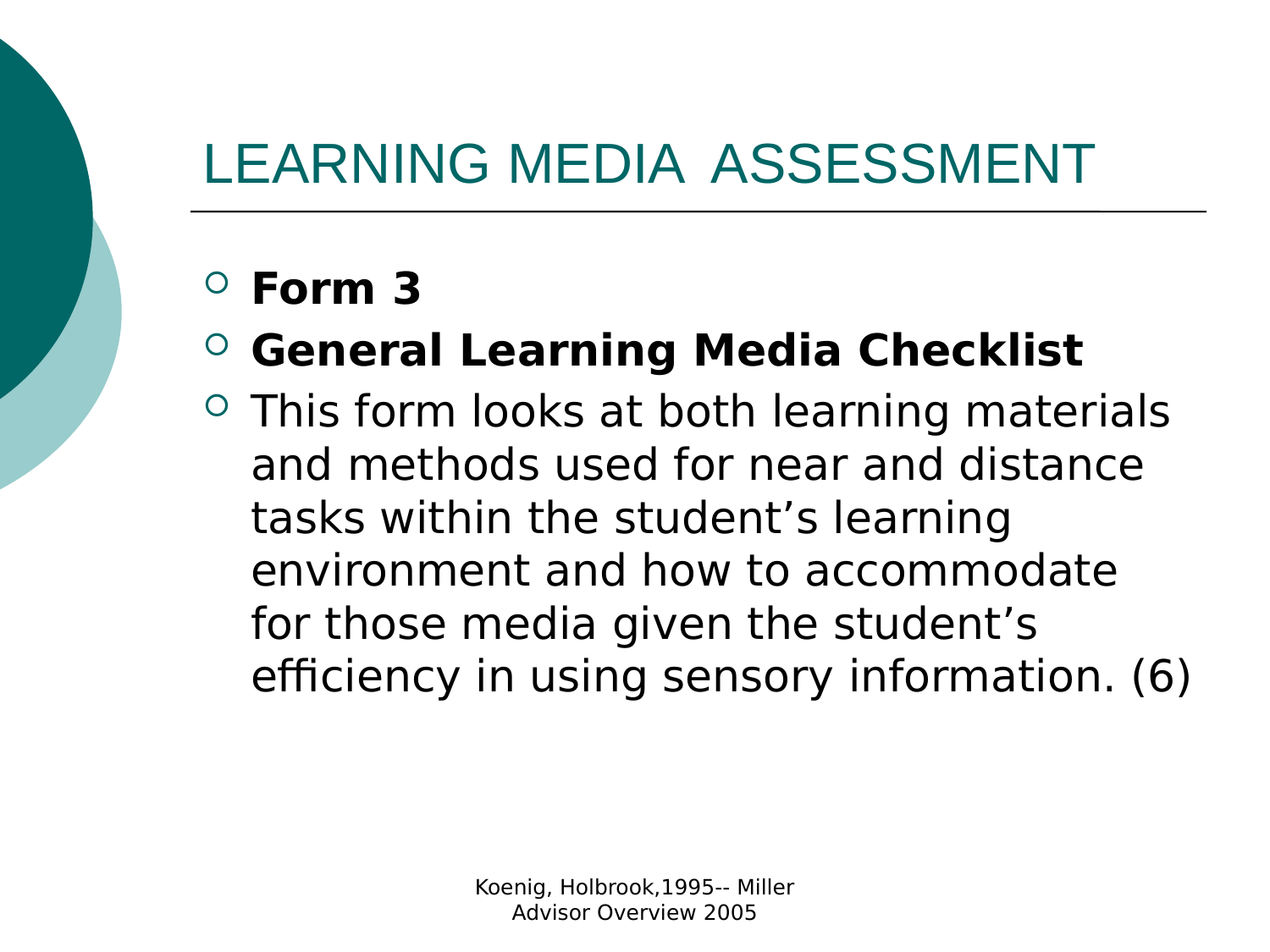

# LEARNING MEDIA 	ASSESSMENT
Form 3
General Learning Media Checklist
This form looks at both learning materials and methods used for near and distance tasks within the student’s learning environment and how to accommodate for those media given the student’s efficiency in using sensory information. (6)
Koenig, Holbrook,1995-- Miller Advisor Overview 2005